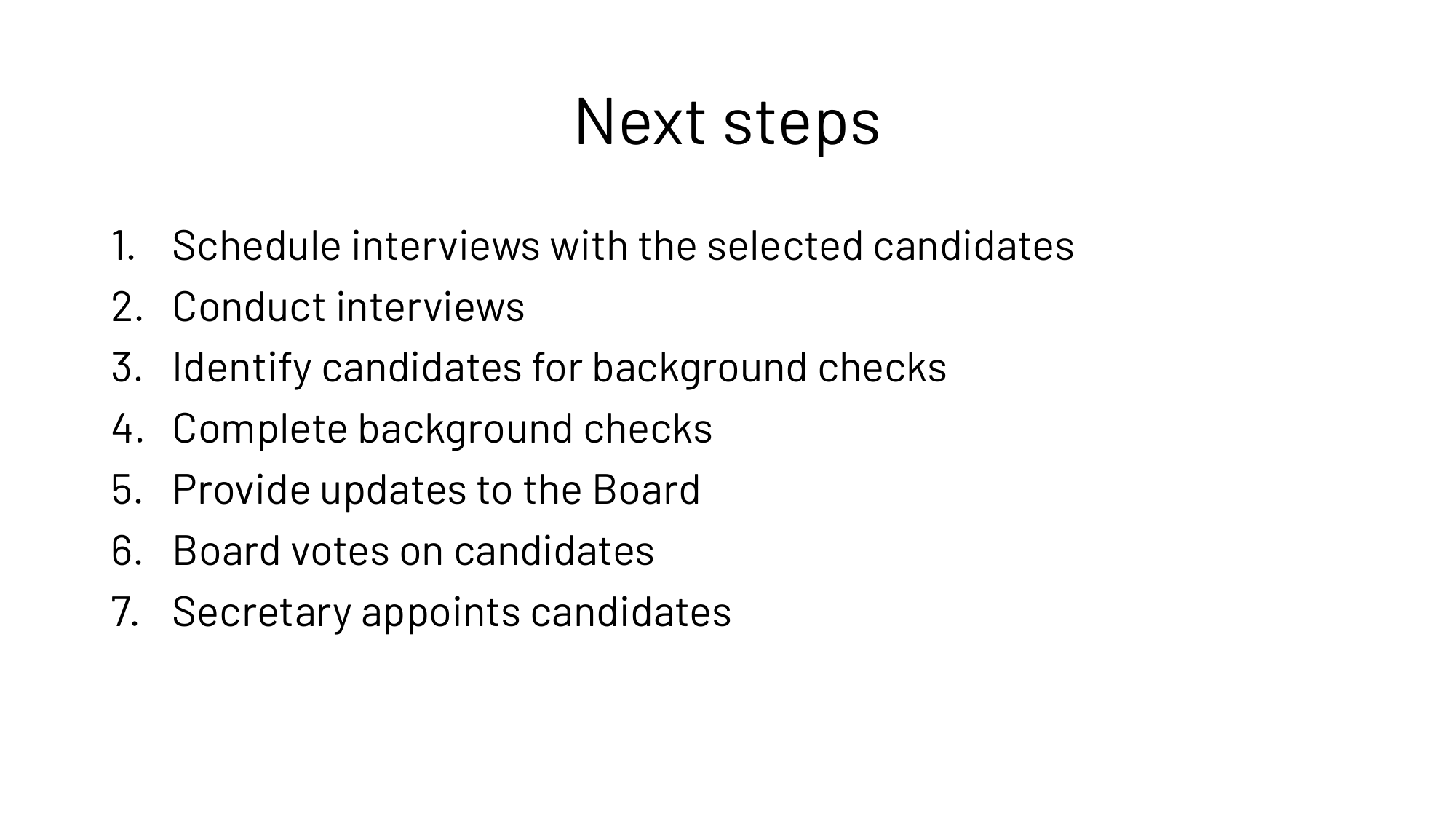

# Next steps
Schedule interviews with the selected candidates
Conduct interviews
Identify candidates for background checks
Complete background checks
Provide updates to the Board
Board votes on candidates
Secretary appoints candidates